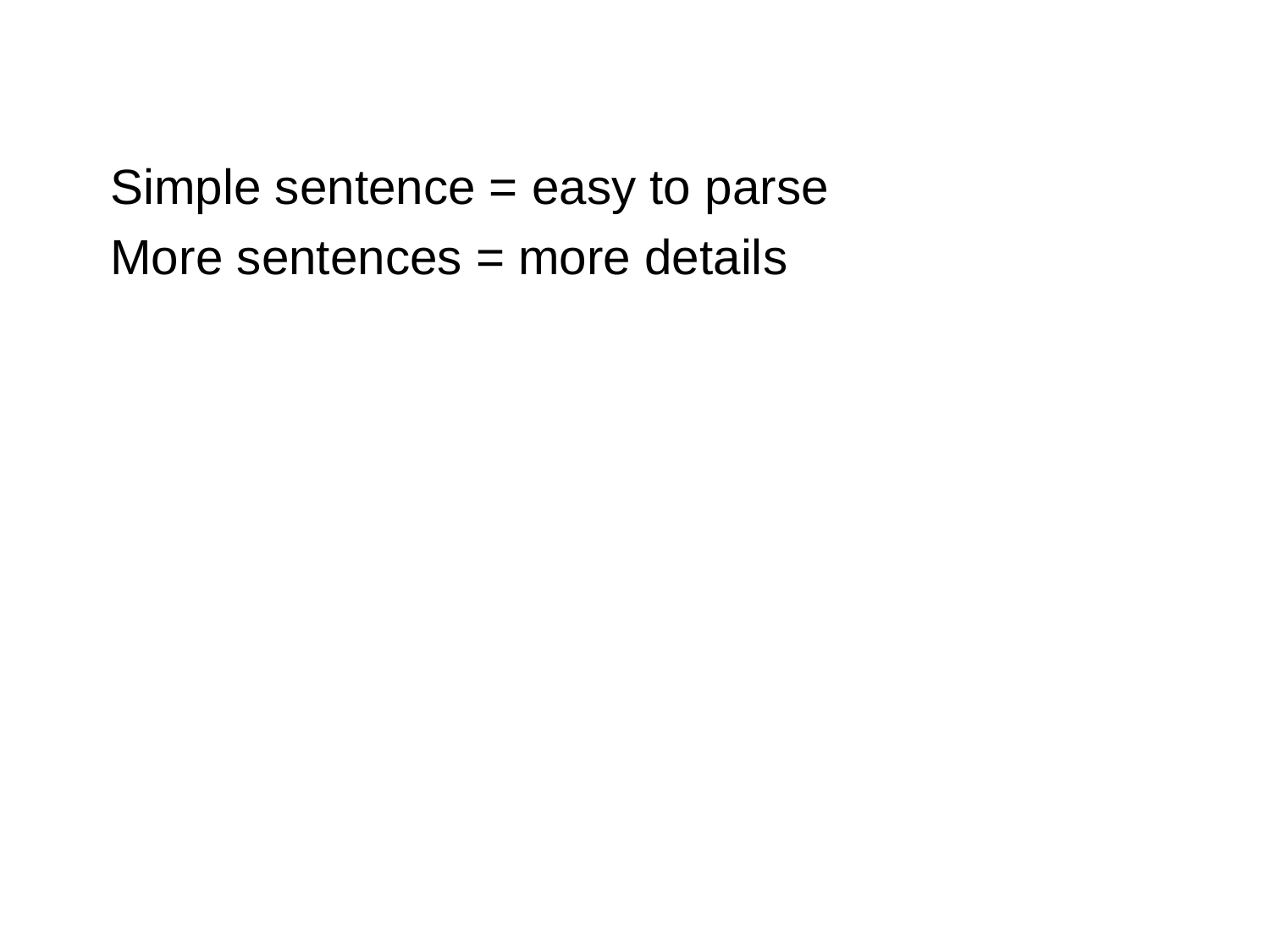

Simple sentence = easy to parse
More sentences = more details